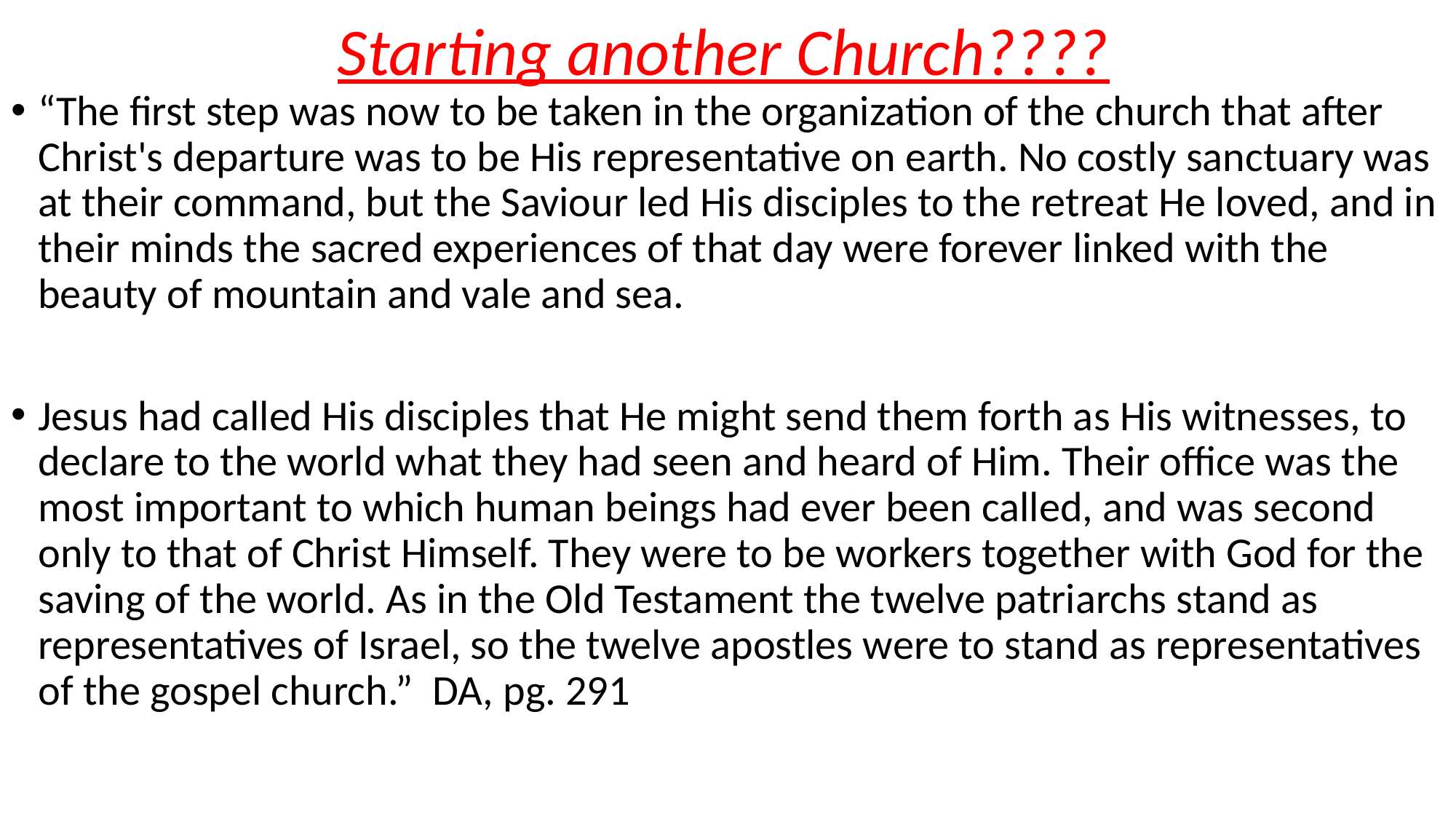

# Starting another Church????
“The first step was now to be taken in the organization of the church that after Christ's departure was to be His representative on earth. No costly sanctuary was at their command, but the Saviour led His disciples to the retreat He loved, and in their minds the sacred experiences of that day were forever linked with the beauty of mountain and vale and sea.

Jesus had called His disciples that He might send them forth as His witnesses, to declare to the world what they had seen and heard of Him. Their office was the most important to which human beings had ever been called, and was second only to that of Christ Himself. They were to be workers together with God for the saving of the world. As in the Old Testament the twelve patriarchs stand as representatives of Israel, so the twelve apostles were to stand as representatives of the gospel church.”  DA, pg. 291